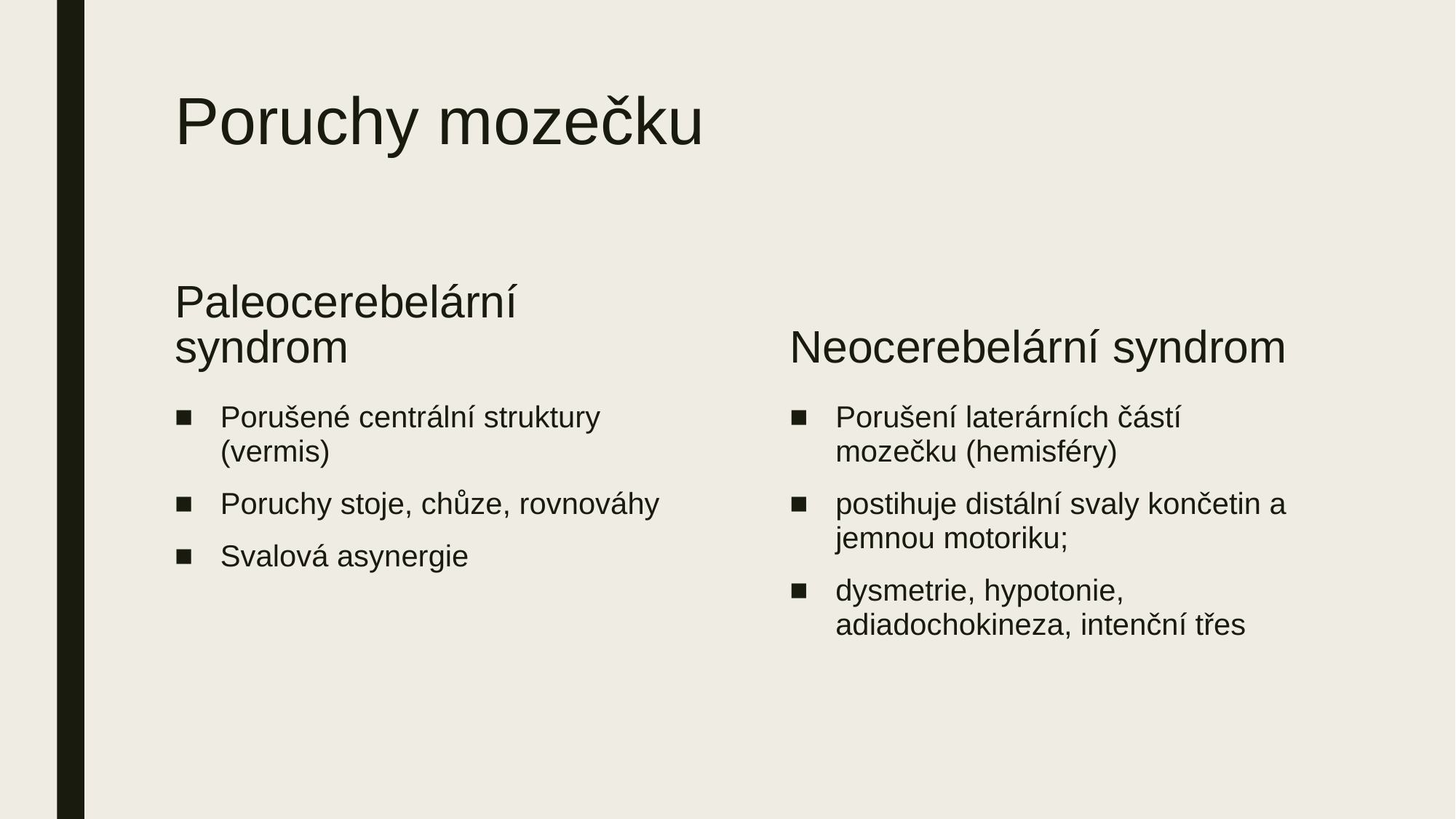

# Poruchy mozečku
Paleocerebelární syndrom
Neocerebelární syndrom
Porušené centrální struktury (vermis)
Poruchy stoje, chůze, rovnováhy
Svalová asynergie
Porušení laterárních částí mozečku (hemisféry)
postihuje distální svaly končetin a jemnou motoriku;
dysmetrie, hypotonie, adiadochokineza, intenční třes